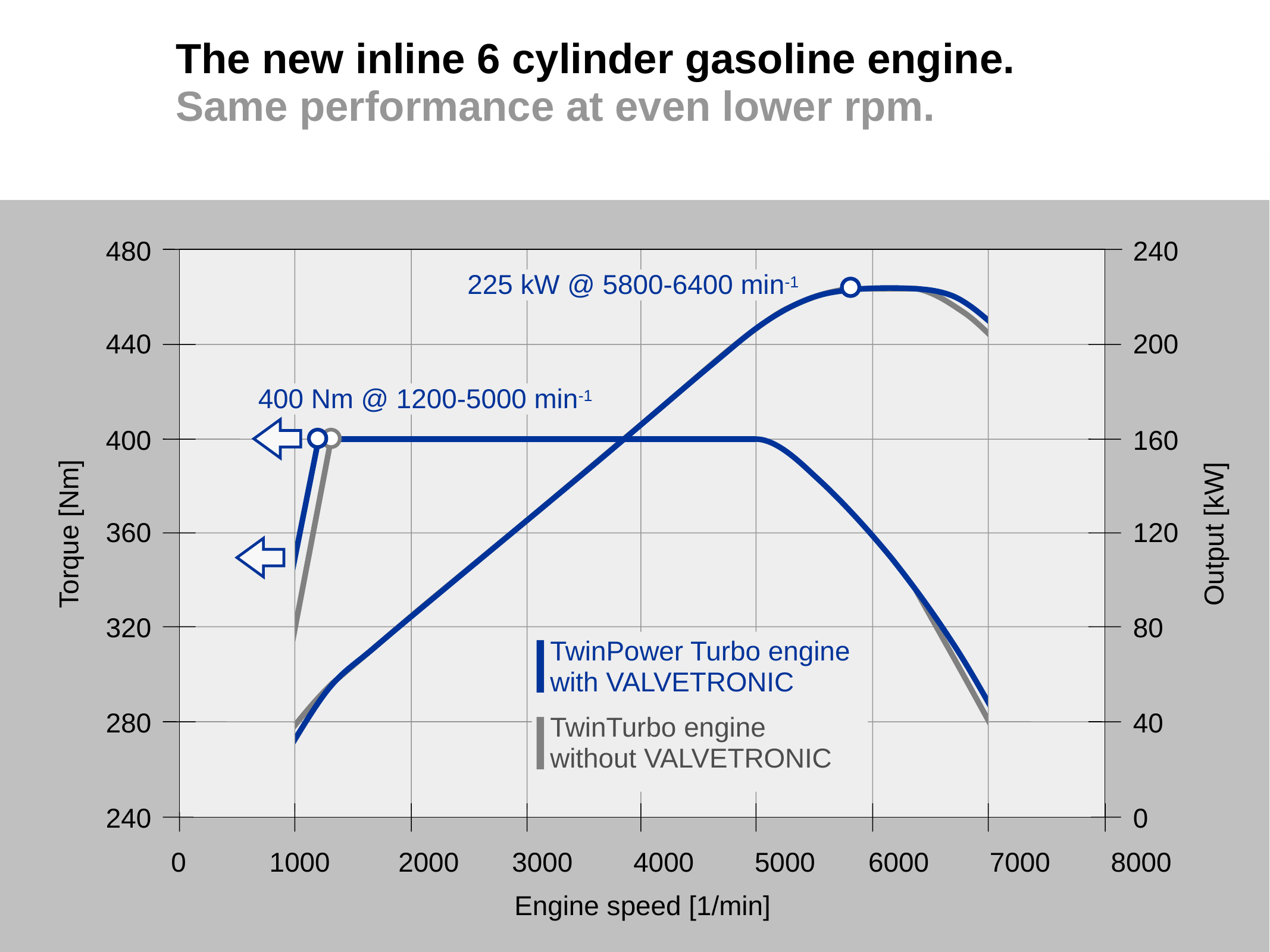

The new inline 6 cylinder gasoline engine.
Same performance at even lower rpm.

480
240

225 kW @ 5800-6400 min-1

440
200

400 Nm @ 1200-5000 min-1

400
160

360
120
Output [kW]
Torque [Nm]

320
80

TwinPower Turbo engine
with VALVETRONIC
TwinTurbo engine
without VALVETRONIC

280
40

240
0

0           1000         2000       3000        4000        5000       6000        7000        8000
Engine speed [1/min]